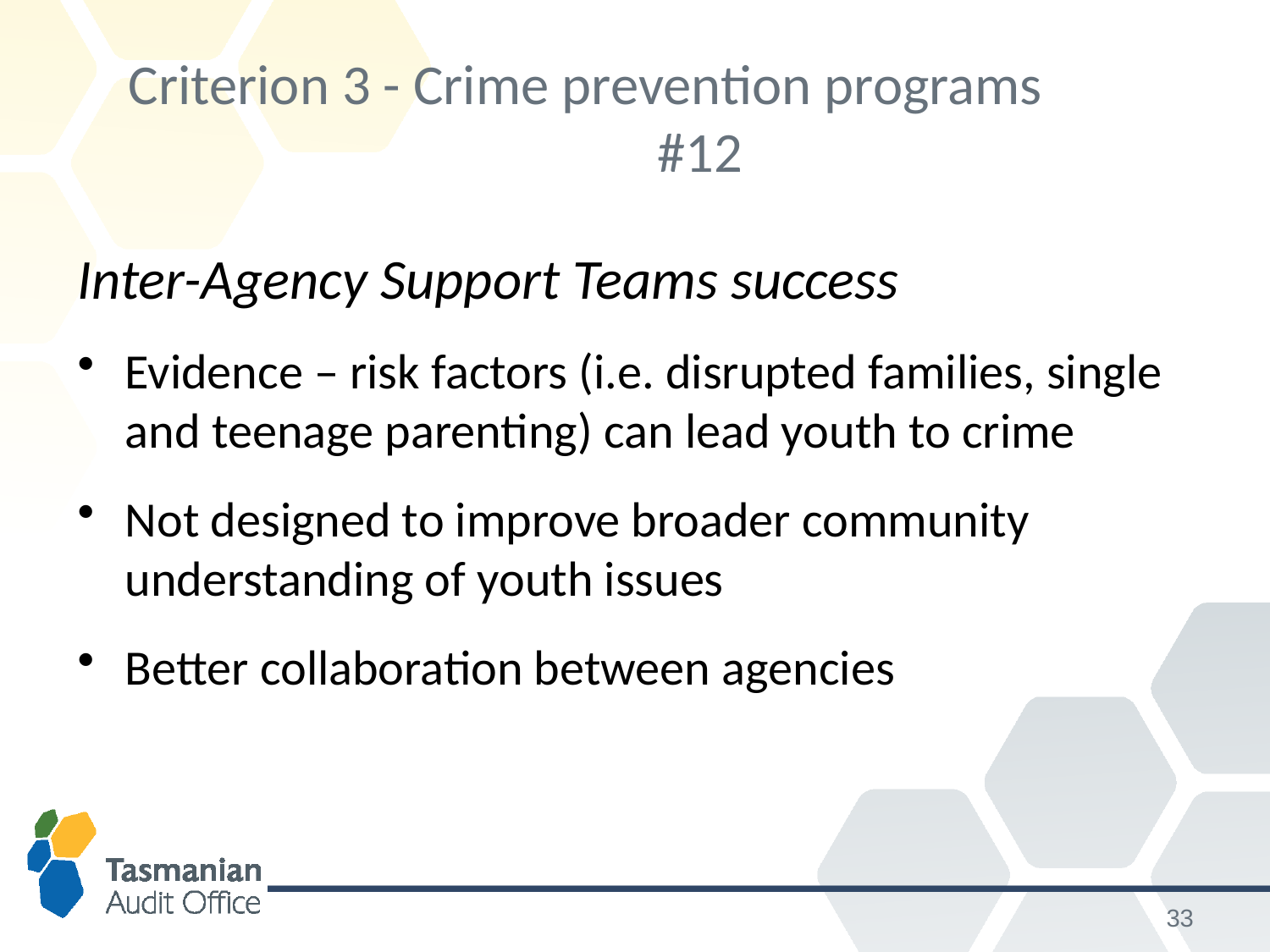

# Criterion 3 - Crime prevention programs		#12
Inter-Agency Support Teams success

Evidence – risk factors (i.e. disrupted families, single and teenage parenting) can lead youth to crime

Not designed to improve broader community understanding of youth issues

Better collaboration between agencies
33